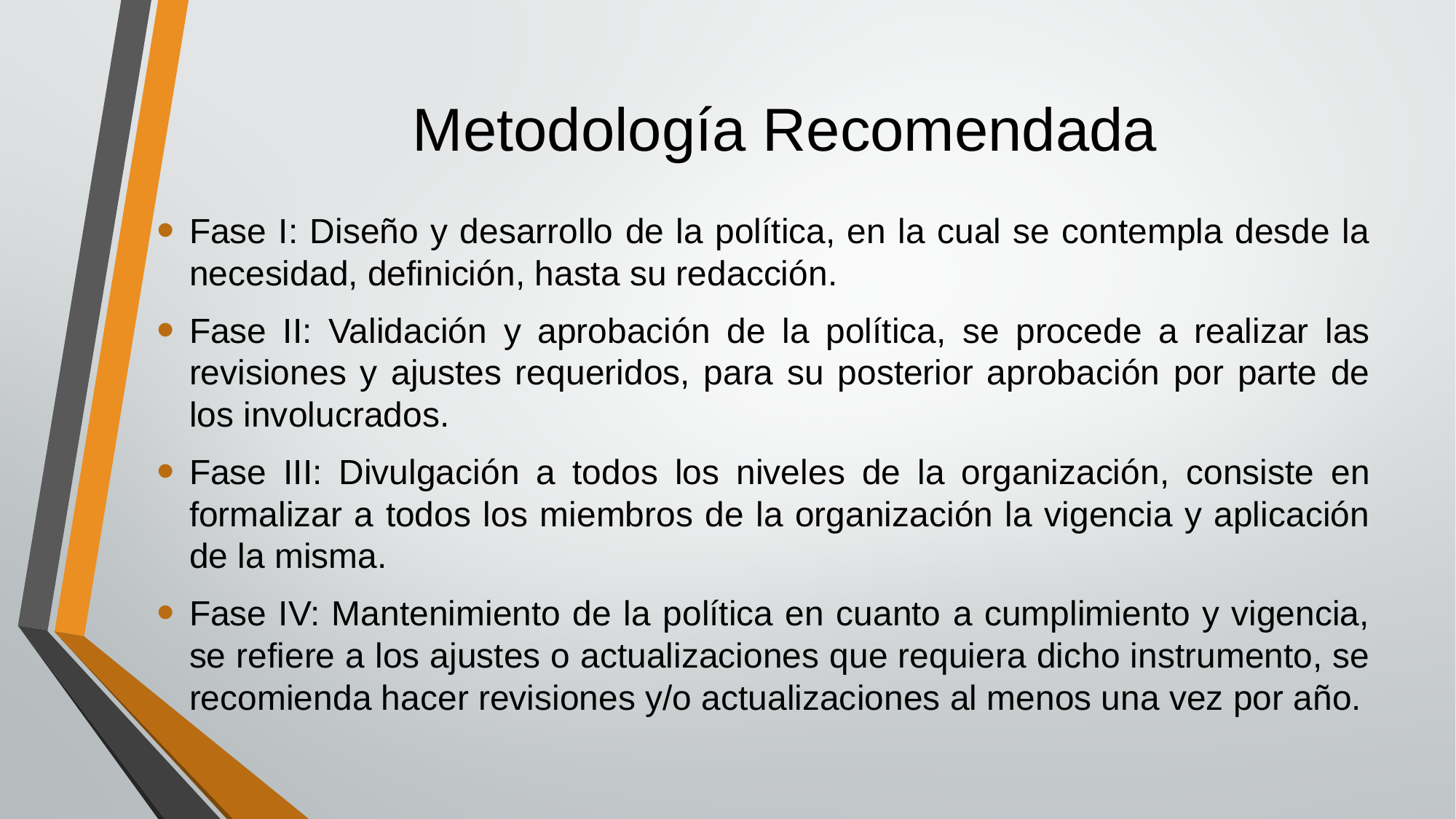

# Metodología Recomendada
Fase I: Diseño y desarrollo de la política, en la cual se contempla desde la necesidad, definición, hasta su redacción.
Fase II: Validación y aprobación de la política, se procede a realizar las revisiones y ajustes requeridos, para su posterior aprobación por parte de los involucrados.
Fase III: Divulgación a todos los niveles de la organización, consiste en formalizar a todos los miembros de la organización la vigencia y aplicación de la misma.
Fase IV: Mantenimiento de la política en cuanto a cumplimiento y vigencia, se refiere a los ajustes o actualizaciones que requiera dicho instrumento, se recomienda hacer revisiones y/o actualizaciones al menos una vez por año.